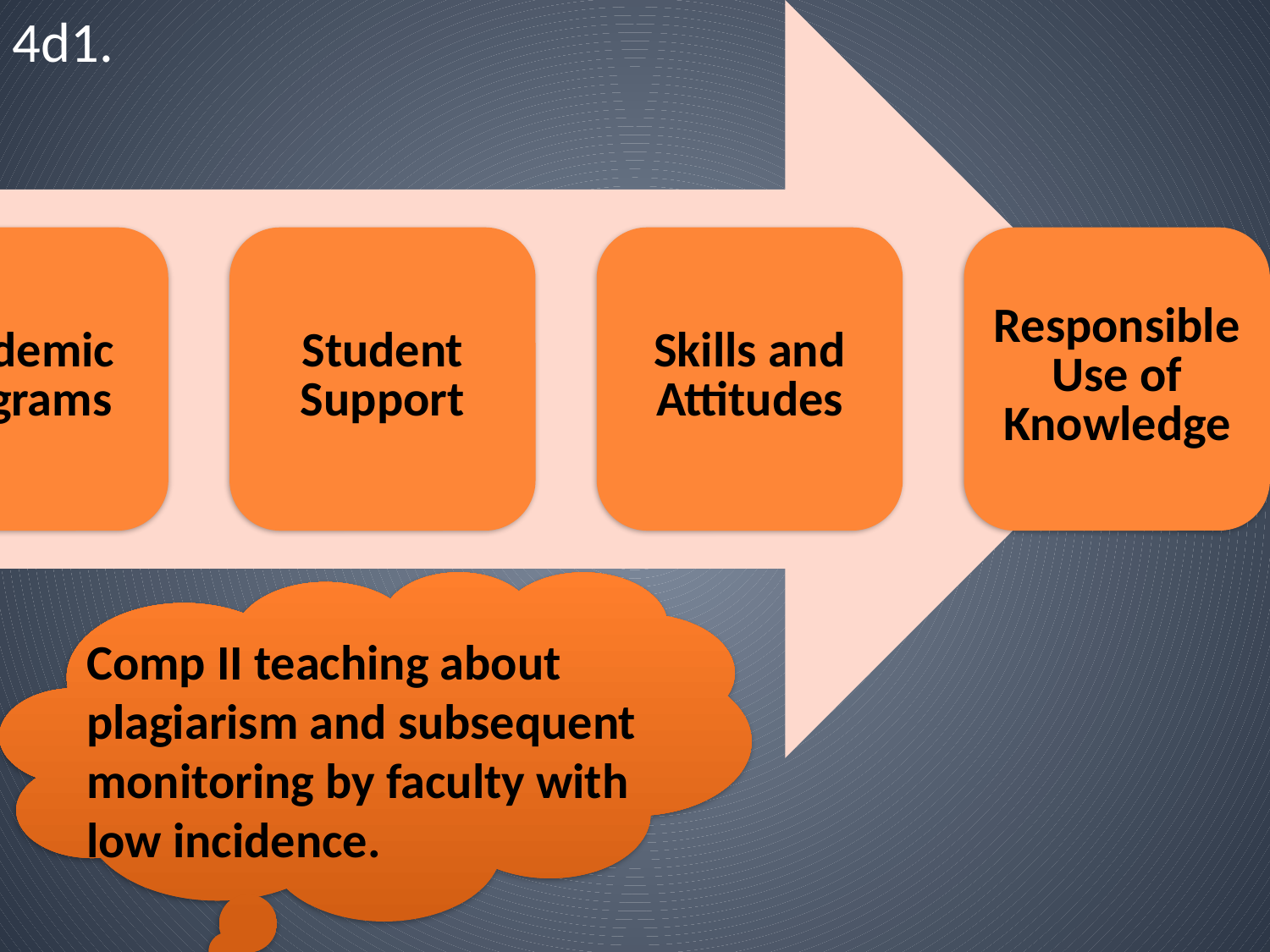

4d1.
Student Support
Skills and Attitudes
Responsible Use of Knowledge

Comp II teaching about plagiarism and subsequent monitoring by faculty with low incidence.